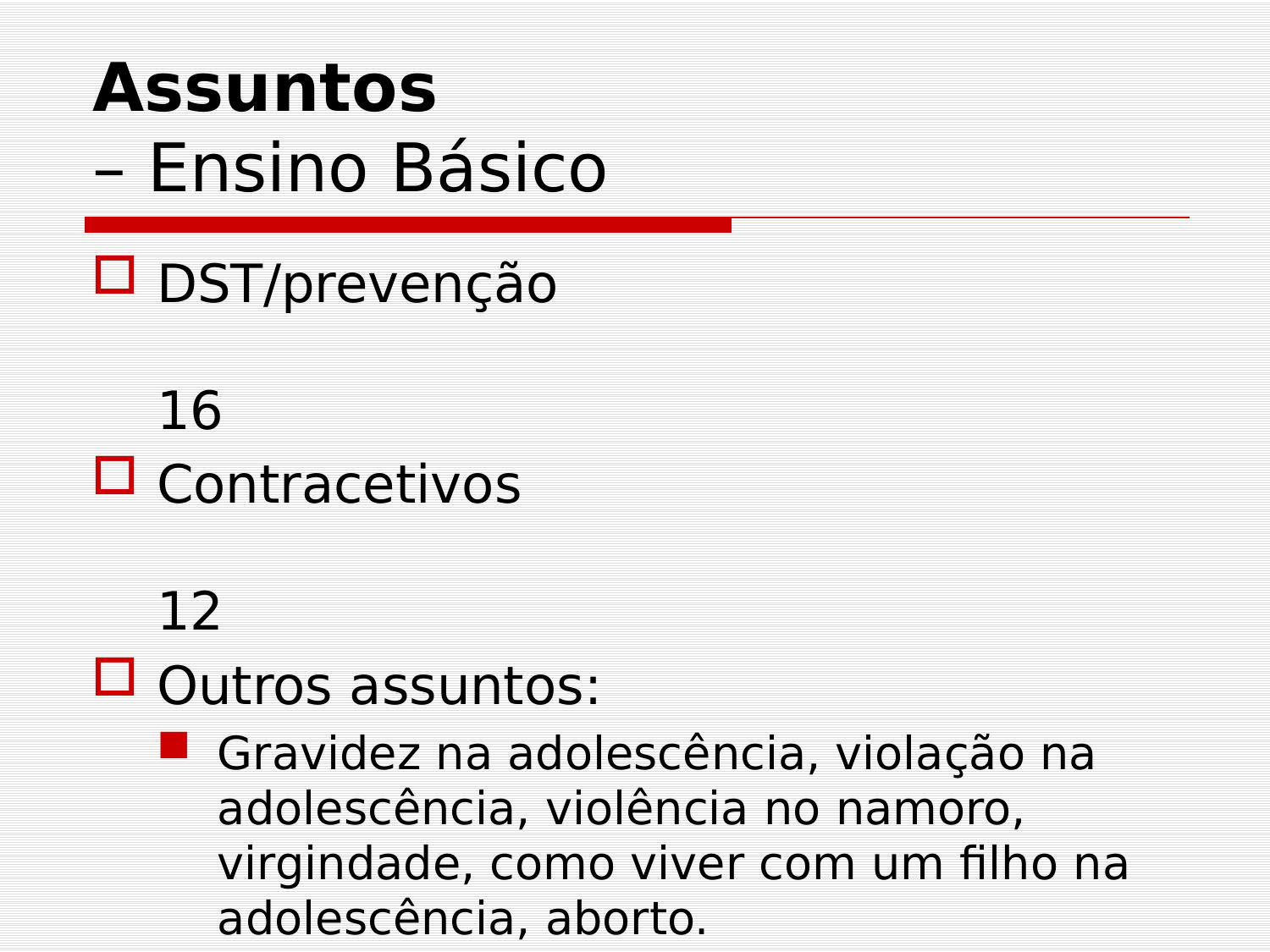

# Assuntos – Ensino Básico
DST/prevenção	16
Contracetivos	12
Outros assuntos:
Gravidez na adolescência, violação na adolescência, violência no namoro, virgindade, como viver com um filho na adolescência, aborto.